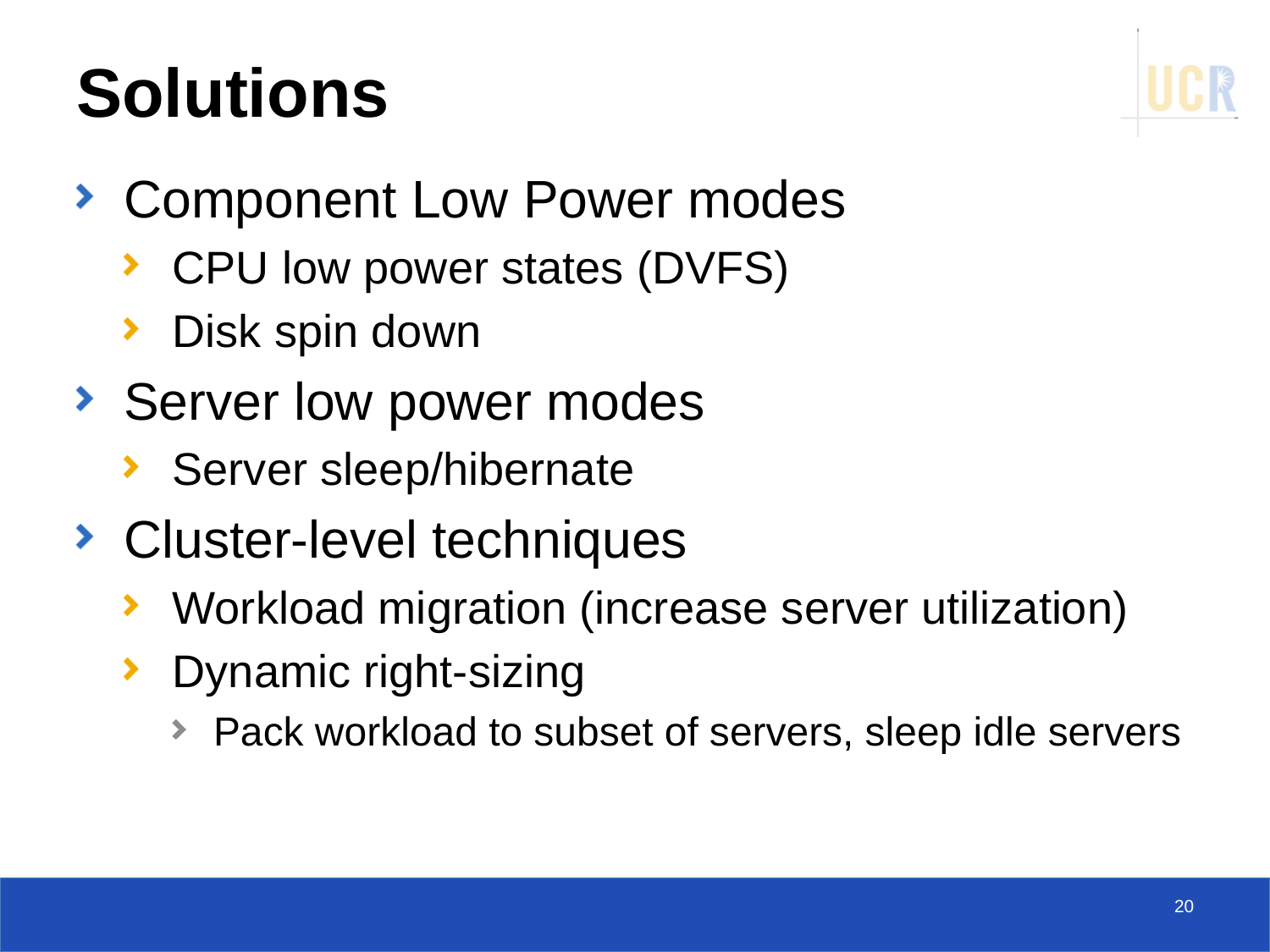

# Solutions
Component Low Power modes
CPU low power states (DVFS)
Disk spin down
Server low power modes
Server sleep/hibernate
Cluster-level techniques
Workload migration (increase server utilization)
Dynamic right-sizing
Pack workload to subset of servers, sleep idle servers
20